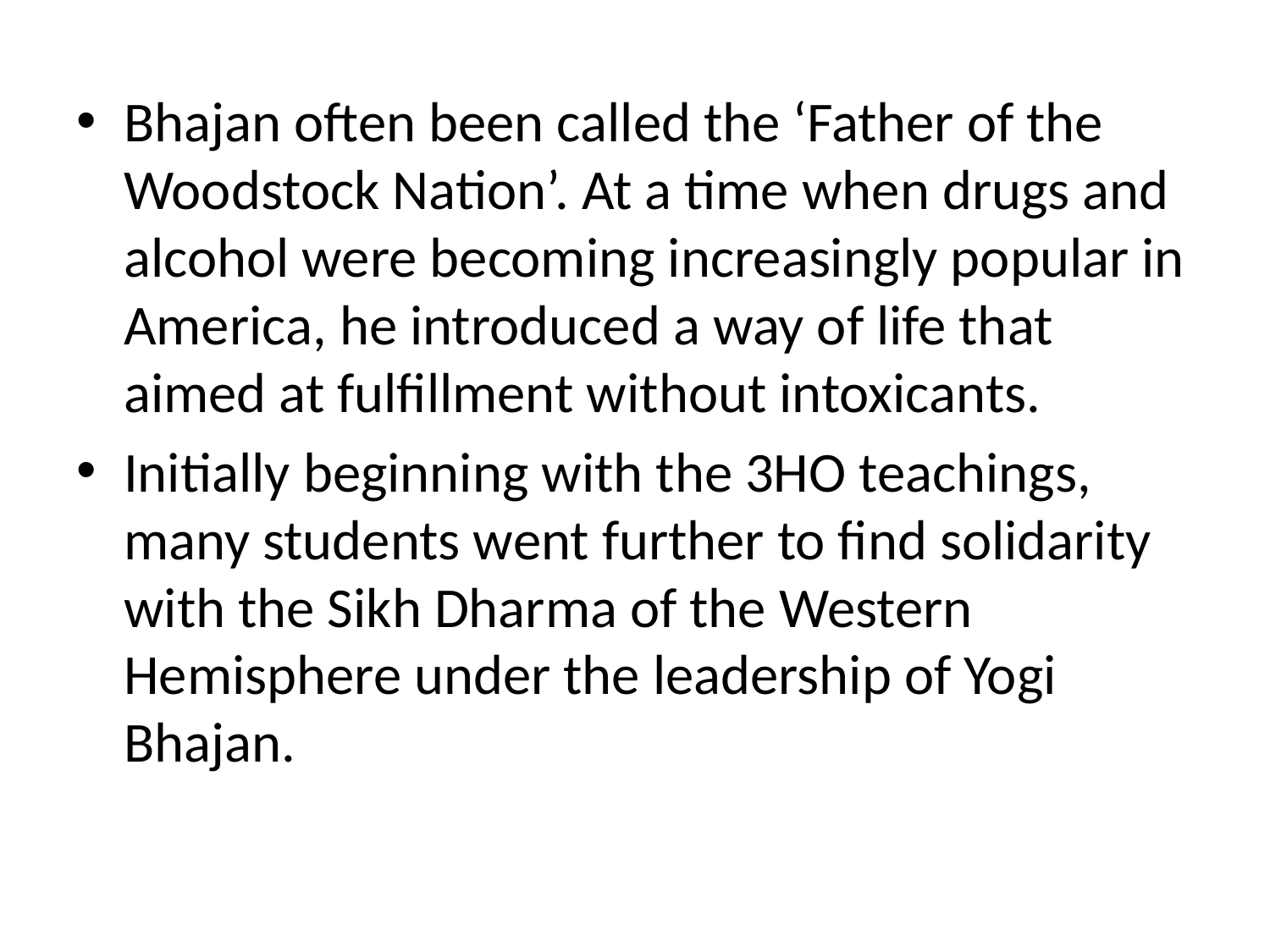

#
Bhajan often been called the ‘Father of the Woodstock Nation’. At a time when drugs and alcohol were becoming increasingly popular in America, he introduced a way of life that aimed at fulfillment without intoxicants.
Initially beginning with the 3HO teachings, many students went further to find solidarity with the Sikh Dharma of the Western Hemisphere under the leadership of Yogi Bhajan.